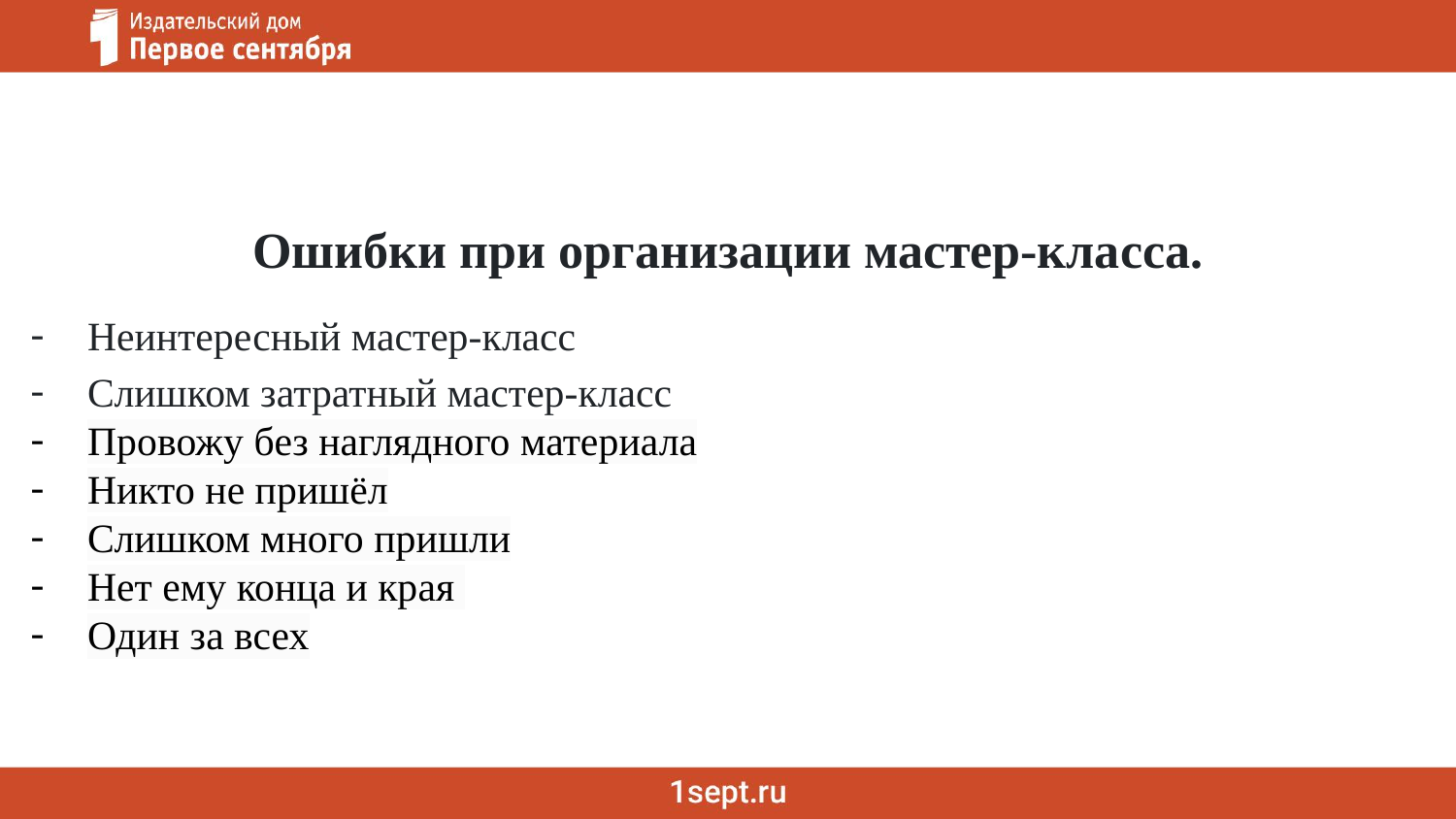

Ошибки при организации мастер-класса.
Неинтересный мастер-класс
Слишком затратный мастер-класс
Провожу без наглядного материала
Никто не пришёл
Слишком много пришли
Нет ему конца и края
Один за всех